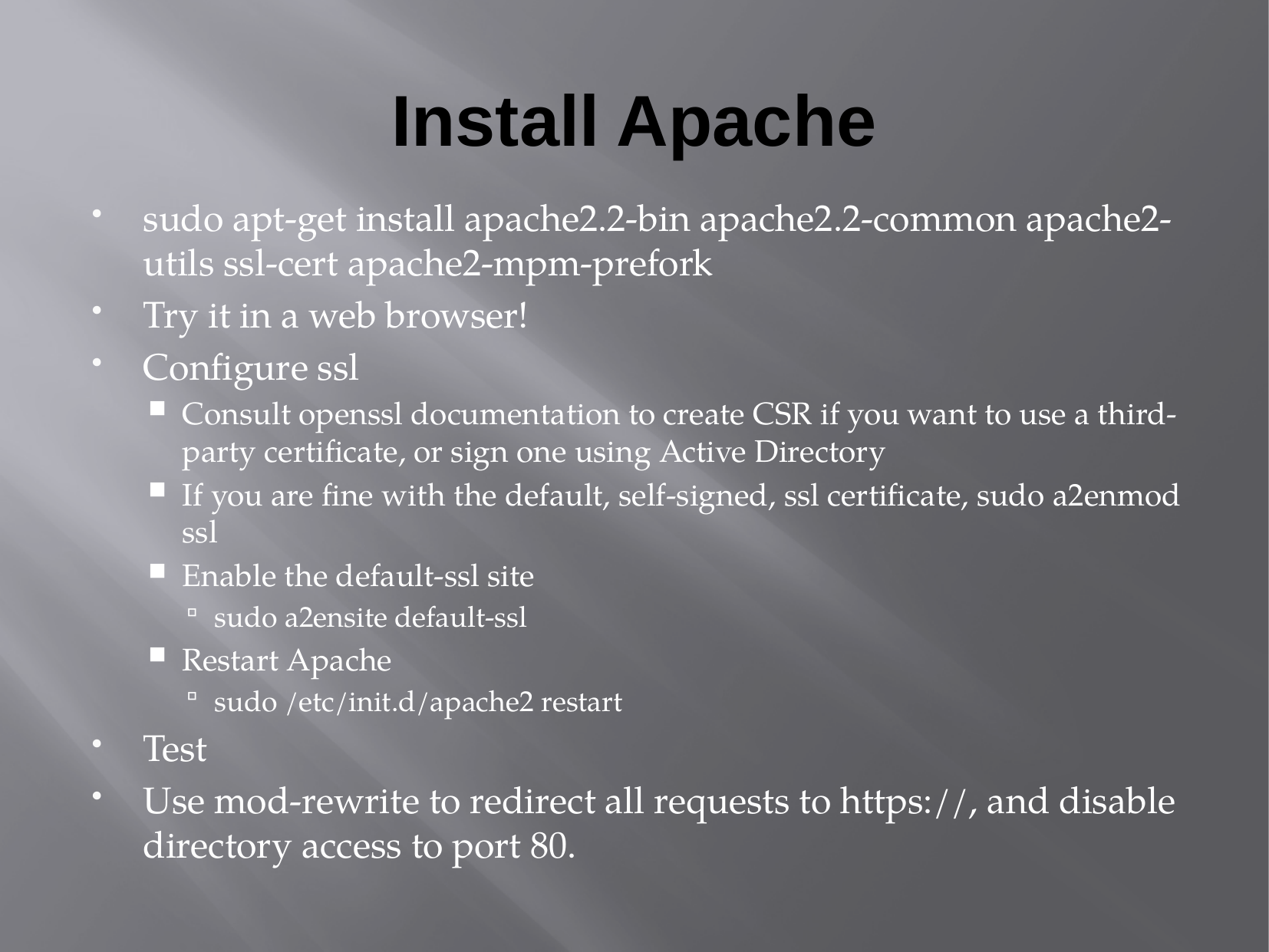

# Install Apache
sudo apt-get install apache2.2-bin apache2.2-common apache2-utils ssl-cert apache2-mpm-prefork
Try it in a web browser!
Configure ssl
Consult openssl documentation to create CSR if you want to use a third-party certificate, or sign one using Active Directory
If you are fine with the default, self-signed, ssl certificate, sudo a2enmod ssl
Enable the default-ssl site
sudo a2ensite default-ssl
Restart Apache
sudo /etc/init.d/apache2 restart
Test
Use mod-rewrite to redirect all requests to https://, and disable directory access to port 80.